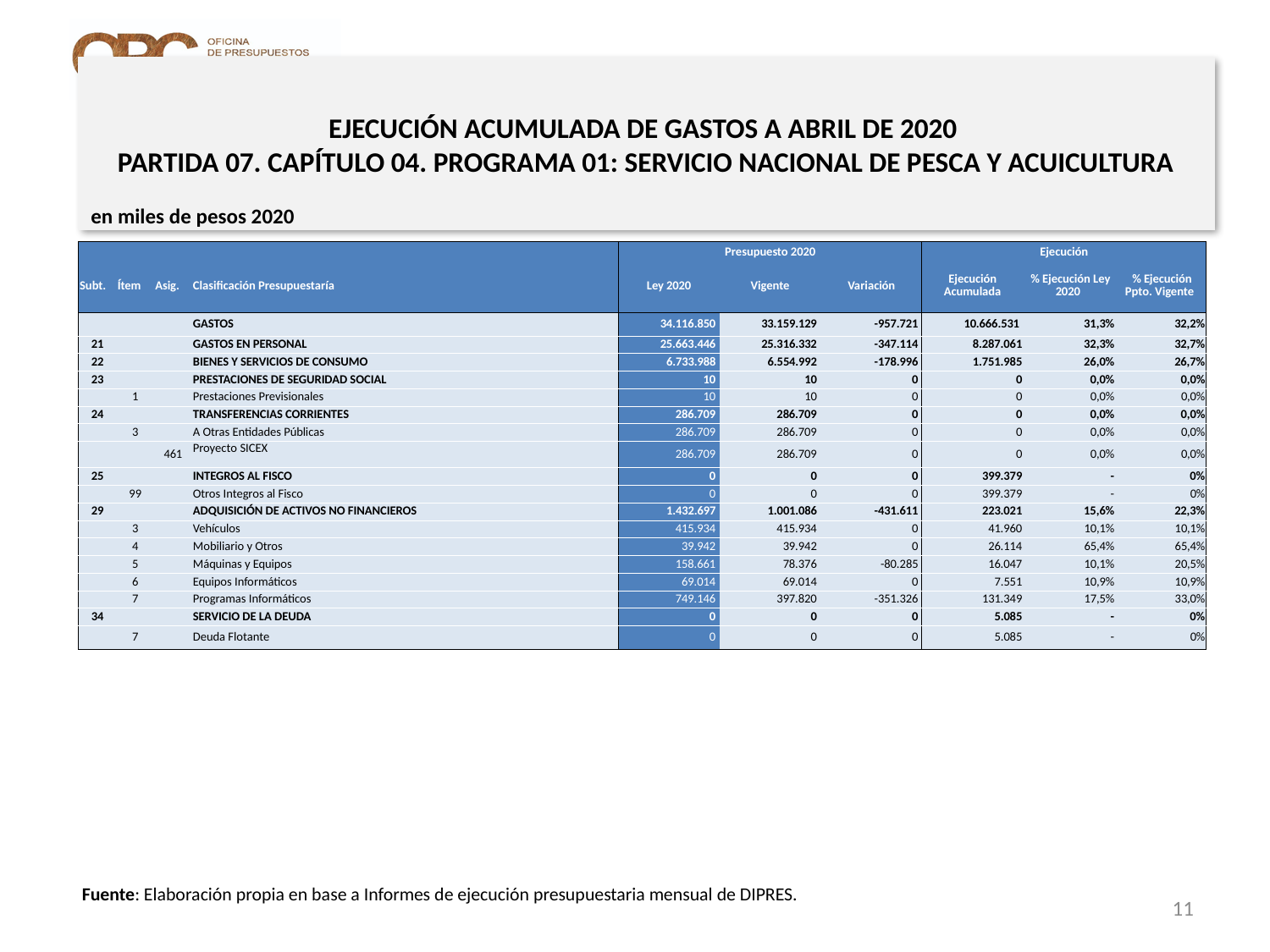

EJECUCIÓN ACUMULADA DE GASTOS A ABRIL DE 2020
PARTIDA 07. CAPÍTULO 04. PROGRAMA 01: SERVICIO NACIONAL DE PESCA Y ACUICULTURA
en miles de pesos 2020
|  |  |  |  | Presupuesto 2020 |  |  | Ejecución |  |  |
| --- | --- | --- | --- | --- | --- | --- | --- | --- | --- |
| Subt. | Ítem | Asig. | Clasificación Presupuestaría | Ley 2020 | Vigente | Variación | Ejecución Acumulada | % Ejecución Ley 2020 | % Ejecución Ppto. Vigente |
|  |  |  | GASTOS | 34.116.850 | 33.159.129 | -957.721 | 10.666.531 | 31,3% | 32,2% |
| 21 |  |  | GASTOS EN PERSONAL | 25.663.446 | 25.316.332 | -347.114 | 8.287.061 | 32,3% | 32,7% |
| 22 |  |  | BIENES Y SERVICIOS DE CONSUMO | 6.733.988 | 6.554.992 | -178.996 | 1.751.985 | 26,0% | 26,7% |
| 23 |  |  | PRESTACIONES DE SEGURIDAD SOCIAL | 10 | 10 | 0 | 0 | 0,0% | 0,0% |
|  | 1 |  | Prestaciones Previsionales | 10 | 10 | 0 | 0 | 0,0% | 0,0% |
| 24 |  |  | TRANSFERENCIAS CORRIENTES | 286.709 | 286.709 | 0 | 0 | 0,0% | 0,0% |
|  | 3 |  | A Otras Entidades Públicas | 286.709 | 286.709 | 0 | 0 | 0,0% | 0,0% |
|  |  | 461 | Proyecto SICEX | 286.709 | 286.709 | 0 | 0 | 0,0% | 0,0% |
| 25 |  |  | INTEGROS AL FISCO | 0 | 0 | 0 | 399.379 | - | 0% |
|  | 99 |  | Otros Integros al Fisco | 0 | 0 | 0 | 399.379 | - | 0% |
| 29 |  |  | ADQUISICIÓN DE ACTIVOS NO FINANCIEROS | 1.432.697 | 1.001.086 | -431.611 | 223.021 | 15,6% | 22,3% |
|  | 3 |  | Vehículos | 415.934 | 415.934 | 0 | 41.960 | 10,1% | 10,1% |
|  | 4 |  | Mobiliario y Otros | 39.942 | 39.942 | 0 | 26.114 | 65,4% | 65,4% |
|  | 5 |  | Máquinas y Equipos | 158.661 | 78.376 | -80.285 | 16.047 | 10,1% | 20,5% |
|  | 6 |  | Equipos Informáticos | 69.014 | 69.014 | 0 | 7.551 | 10,9% | 10,9% |
|  | 7 |  | Programas Informáticos | 749.146 | 397.820 | -351.326 | 131.349 | 17,5% | 33,0% |
| 34 |  |  | SERVICIO DE LA DEUDA | 0 | 0 | 0 | 5.085 | - | 0% |
|  | 7 |  | Deuda Flotante | 0 | 0 | 0 | 5.085 | - | 0% |
Fuente: Elaboración propia en base a Informes de ejecución presupuestaria mensual de DIPRES.
11